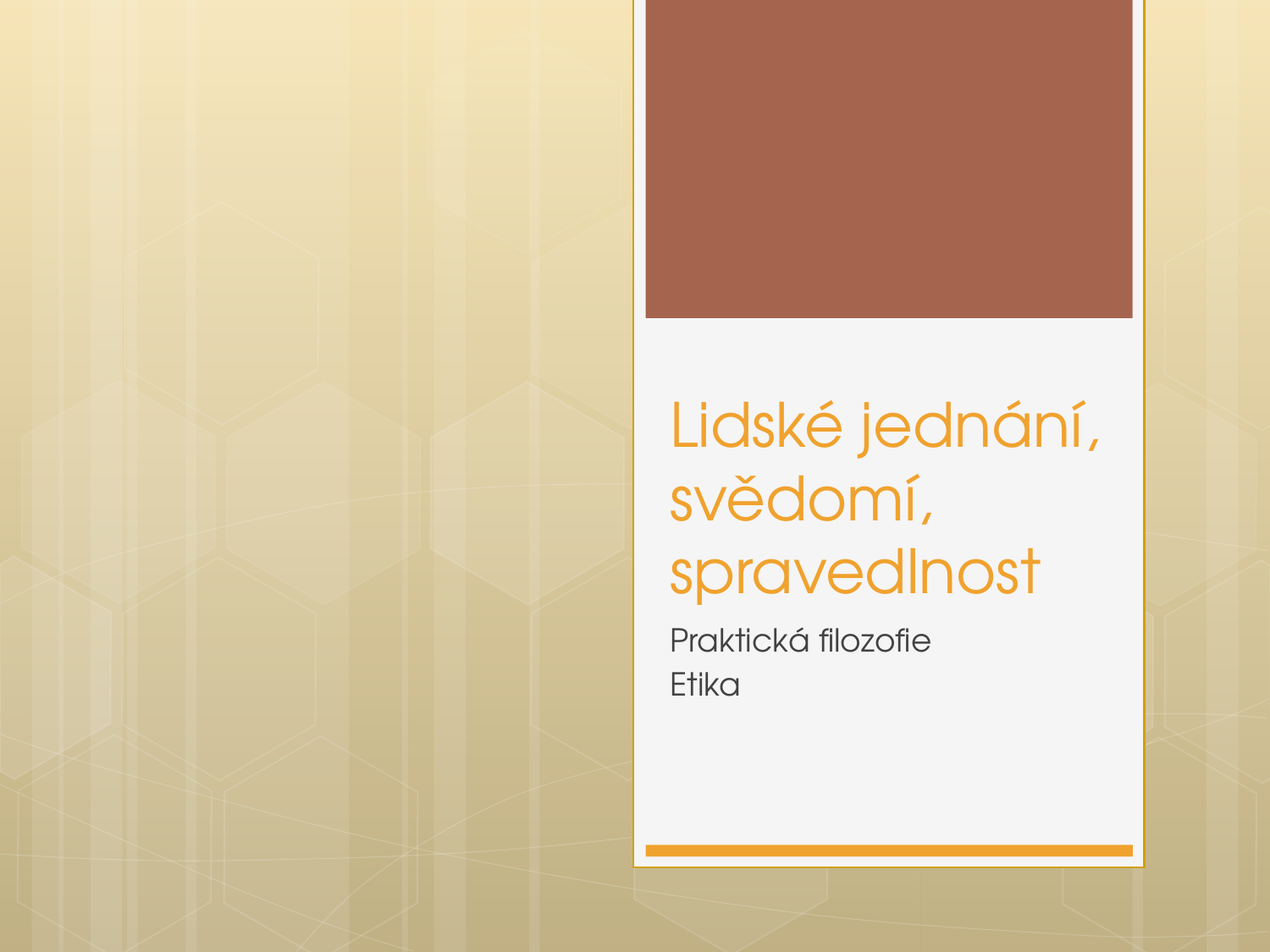

# Lidské jednání, svědomí, spravedlnost
Praktická filozofie
Etika